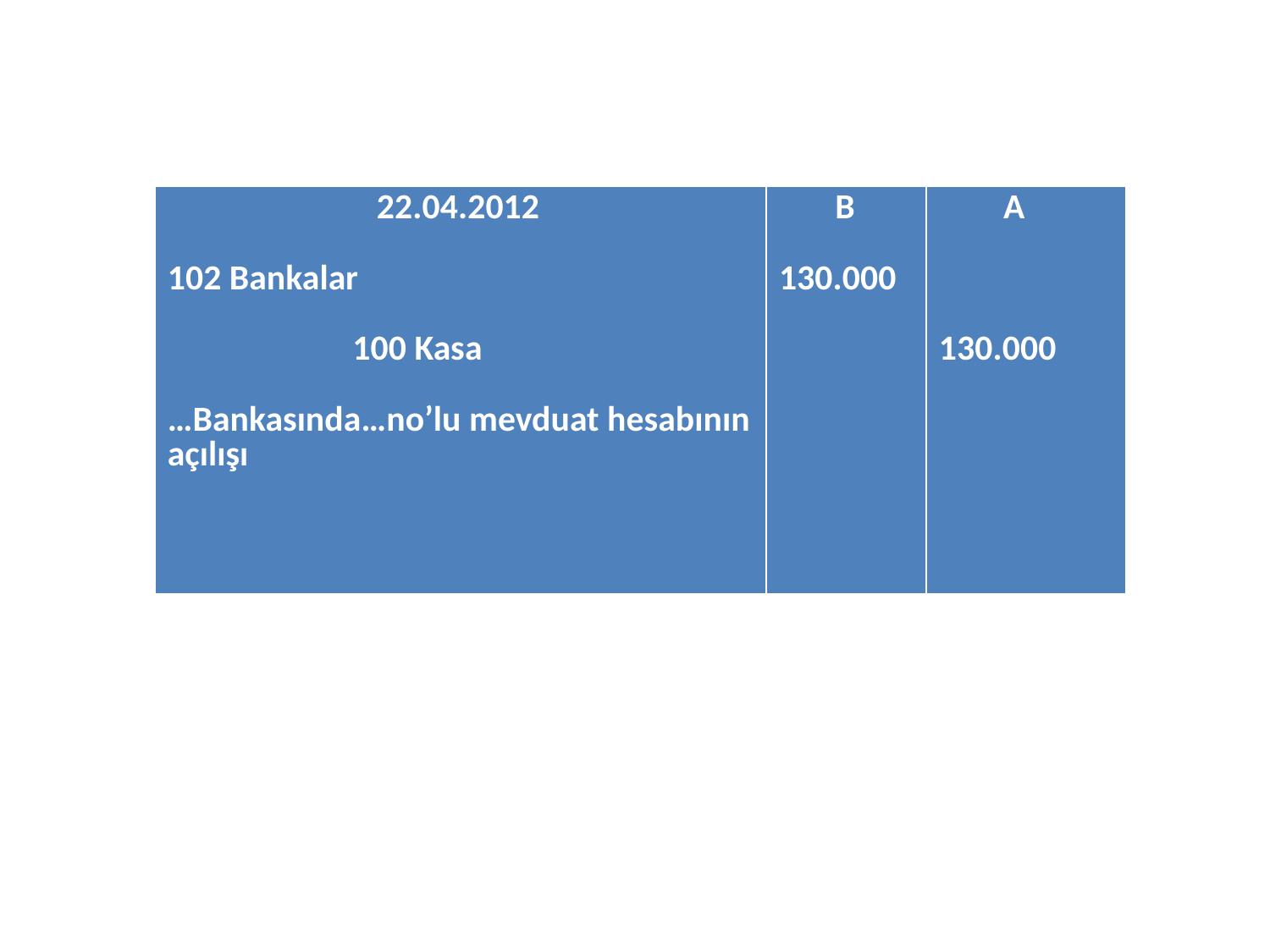

| 22.04.2012 102 Bankalar 100 Kasa …Bankasında…no’lu mevduat hesabının açılışı | B 130.000 | A 130.000 |
| --- | --- | --- |